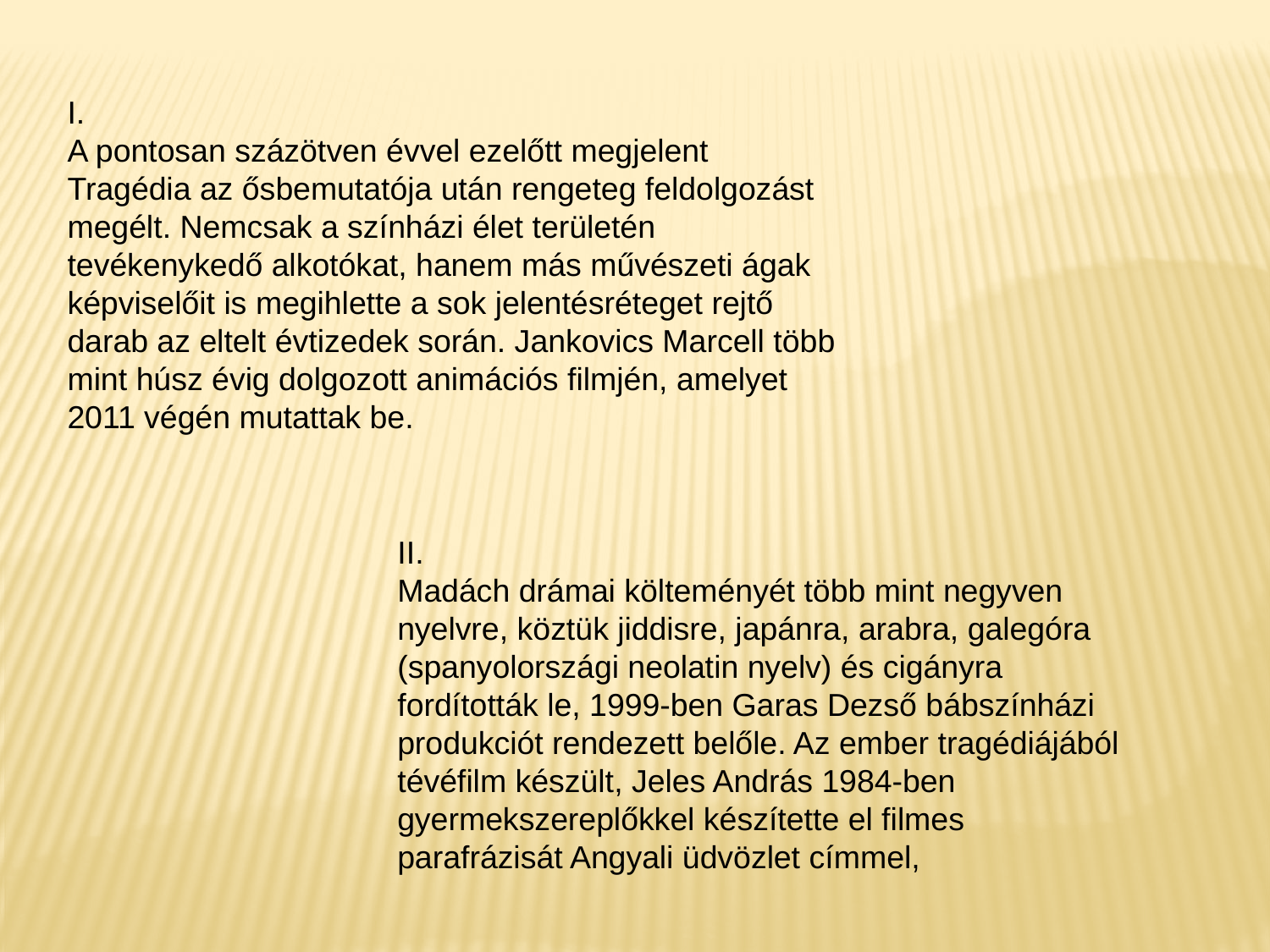

I.
A pontosan százötven évvel ezelőtt megjelent Tragédia az ősbemutatója után rengeteg feldolgozást megélt. Nemcsak a színházi élet területén tevékenykedő alkotókat, hanem más művészeti ágak képviselőit is megihlette a sok jelentésréteget rejtő darab az eltelt évtizedek során. Jankovics Marcell több mint húsz évig dolgozott animációs filmjén, amelyet 2011 végén mutattak be.
II.
Madách drámai költeményét több mint negyven nyelvre, köztük jiddisre, japánra, arabra, galegóra (spanyolországi neolatin nyelv) és cigányra fordították le, 1999-ben Garas Dezső bábszínházi produkciót rendezett belőle. Az ember tragédiájából tévéfilm készült, Jeles András 1984-ben gyermekszereplőkkel készítette el filmes parafrázisát Angyali üdvözlet címmel,